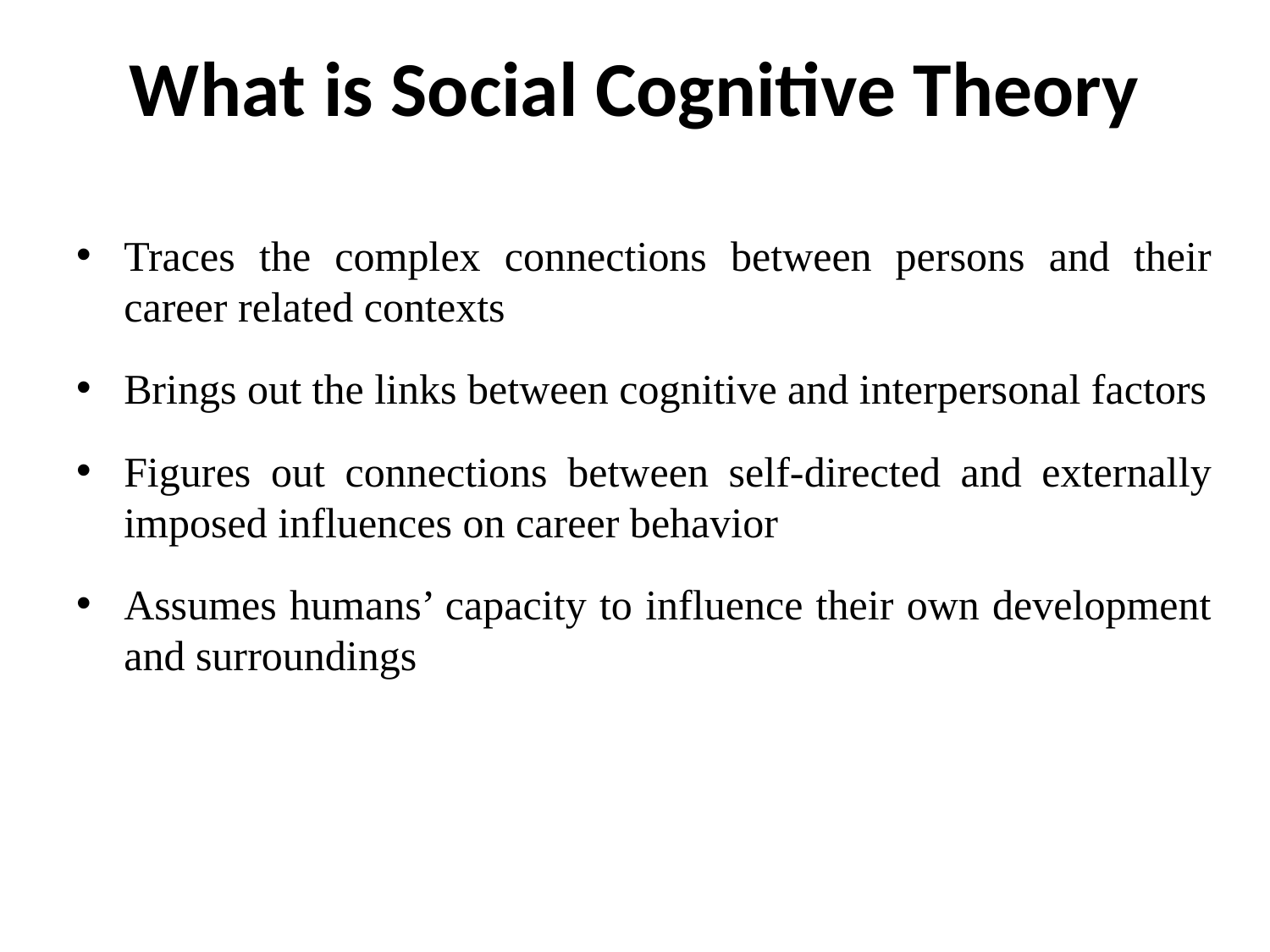

# What is Social Cognitive Theory
Traces the complex connections between persons and their career related contexts
Brings out the links between cognitive and interpersonal factors
Figures out connections between self-directed and externally imposed influences on career behavior
Assumes humans’ capacity to influence their own development and surroundings